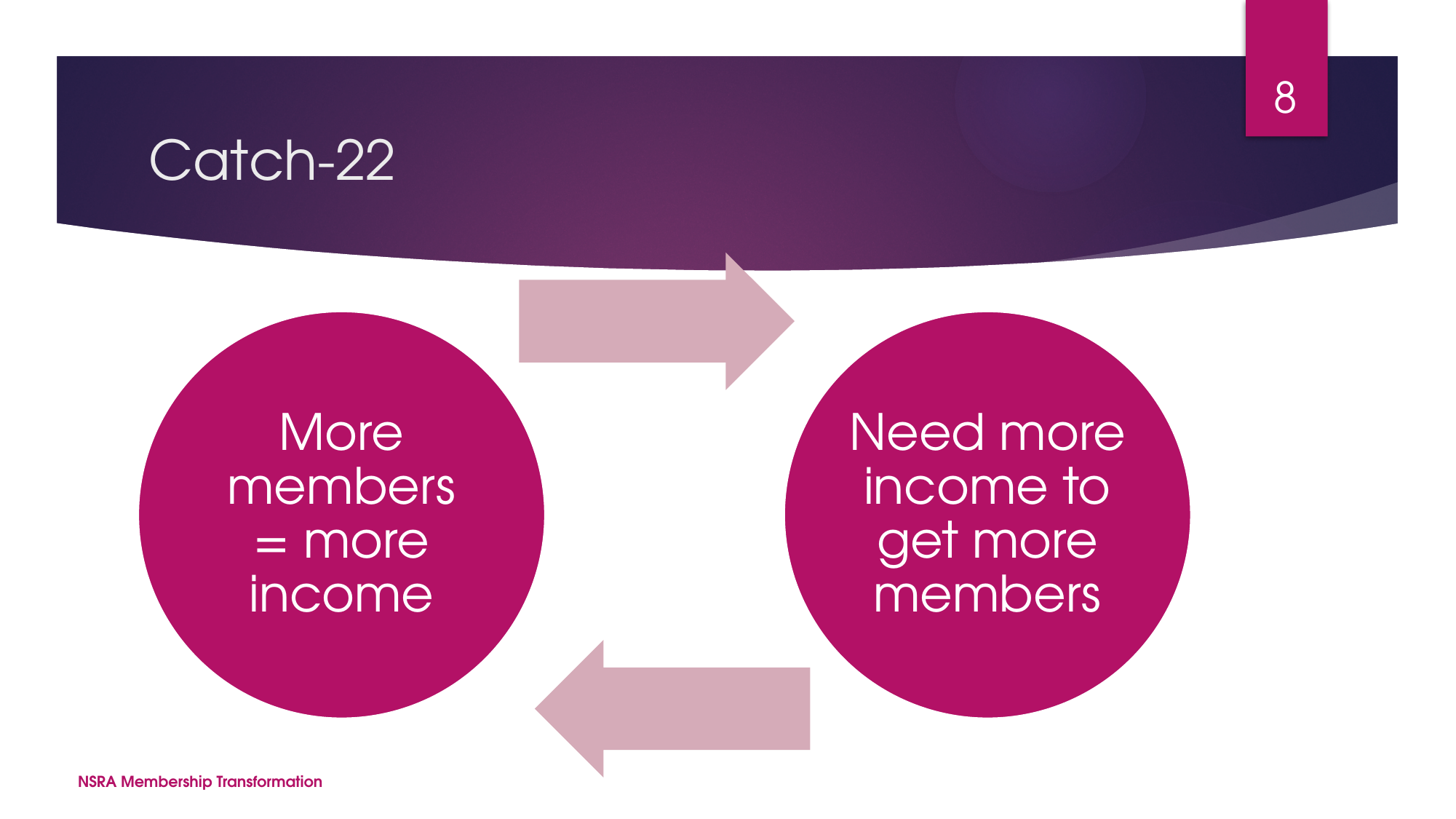

8
# Catch-22
More members = more income

Need more income to get more members

NSRA Membership Transformation